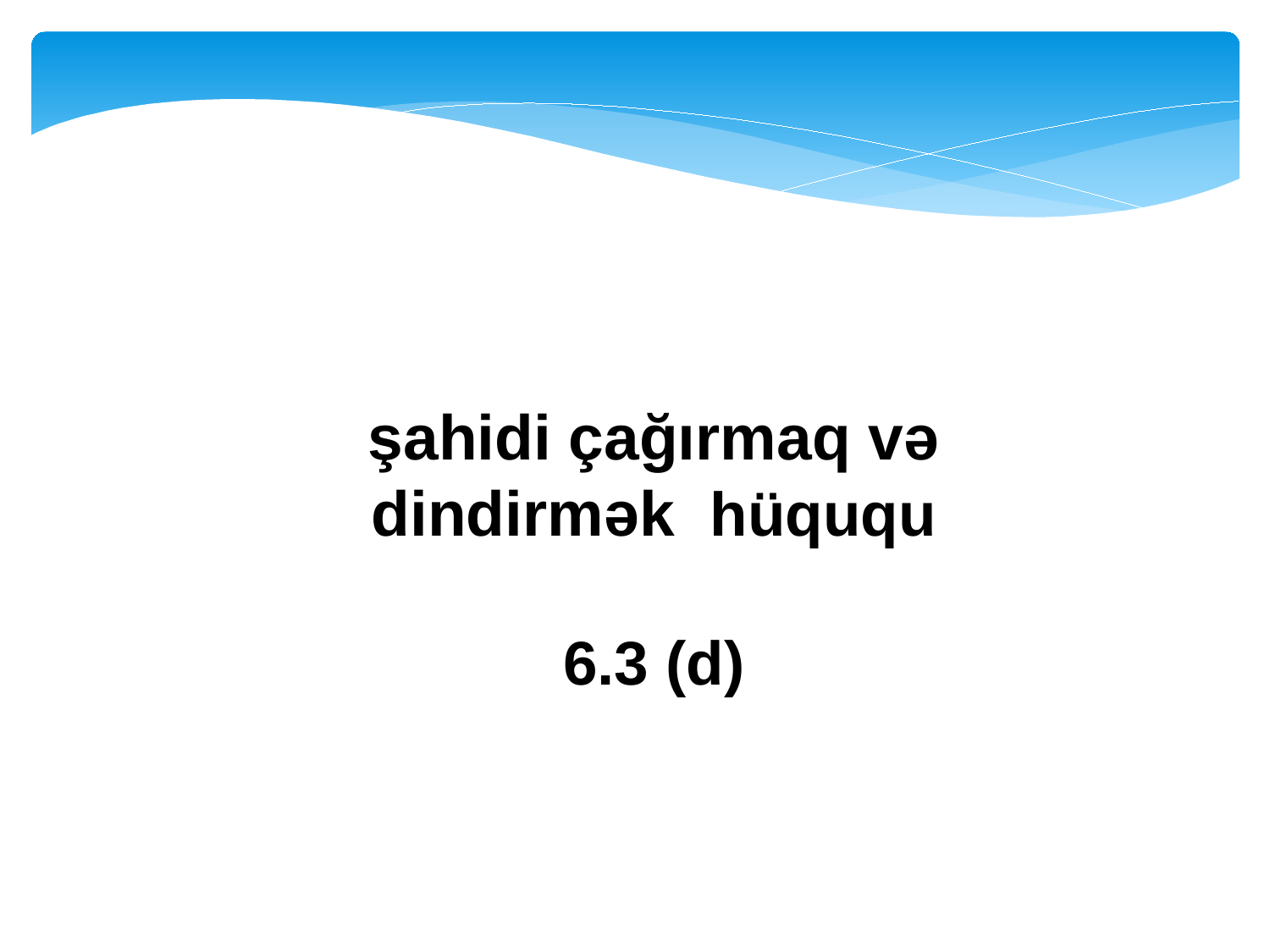

şahidi çağırmaq və dindirmək  hüququ

6.3 (d)